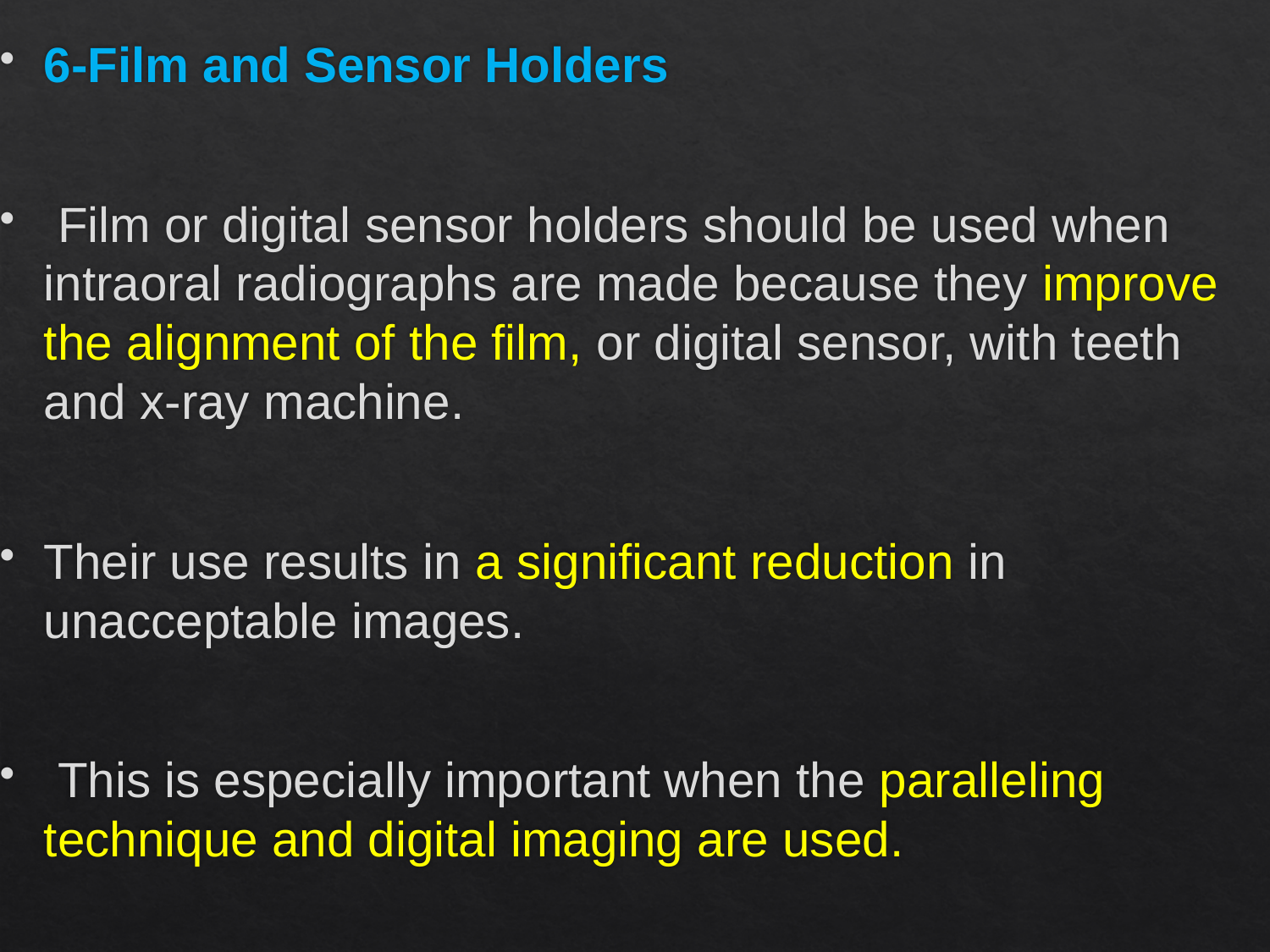

6-Film and Sensor Holders

 Film or digital sensor holders should be used when intraoral radiographs are made because they improve the alignment of the film, or digital sensor, with teeth and x-ray machine.

Their use results in a significant reduction in unacceptable images.

 This is especially important when the paralleling technique and digital imaging are used.